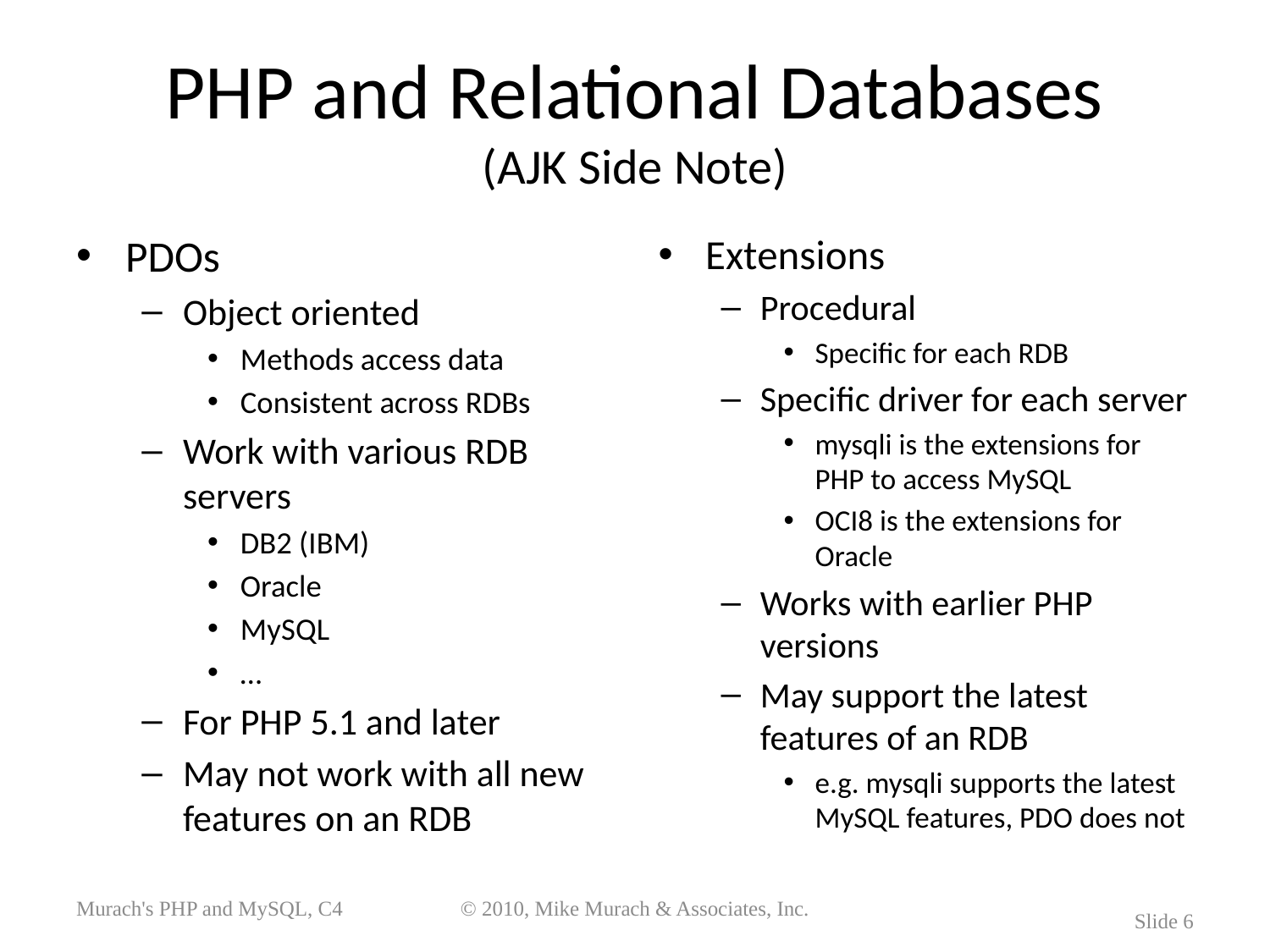

# PHP and Relational Databases (AJK Side Note)
PDOs
Object oriented
Methods access data
Consistent across RDBs
Work with various RDB servers
DB2 (IBM)
Oracle
MySQL
…
For PHP 5.1 and later
May not work with all new features on an RDB

Extensions
Procedural
Specific for each RDB
Specific driver for each server
mysqli is the extensions for PHP to access MySQL
OCI8 is the extensions for Oracle
Works with earlier PHP versions
May support the latest features of an RDB
e.g. mysqli supports the latest MySQL features, PDO does not

Murach's PHP and MySQL, C4
© 2010, Mike Murach & Associates, Inc.

Slide 6